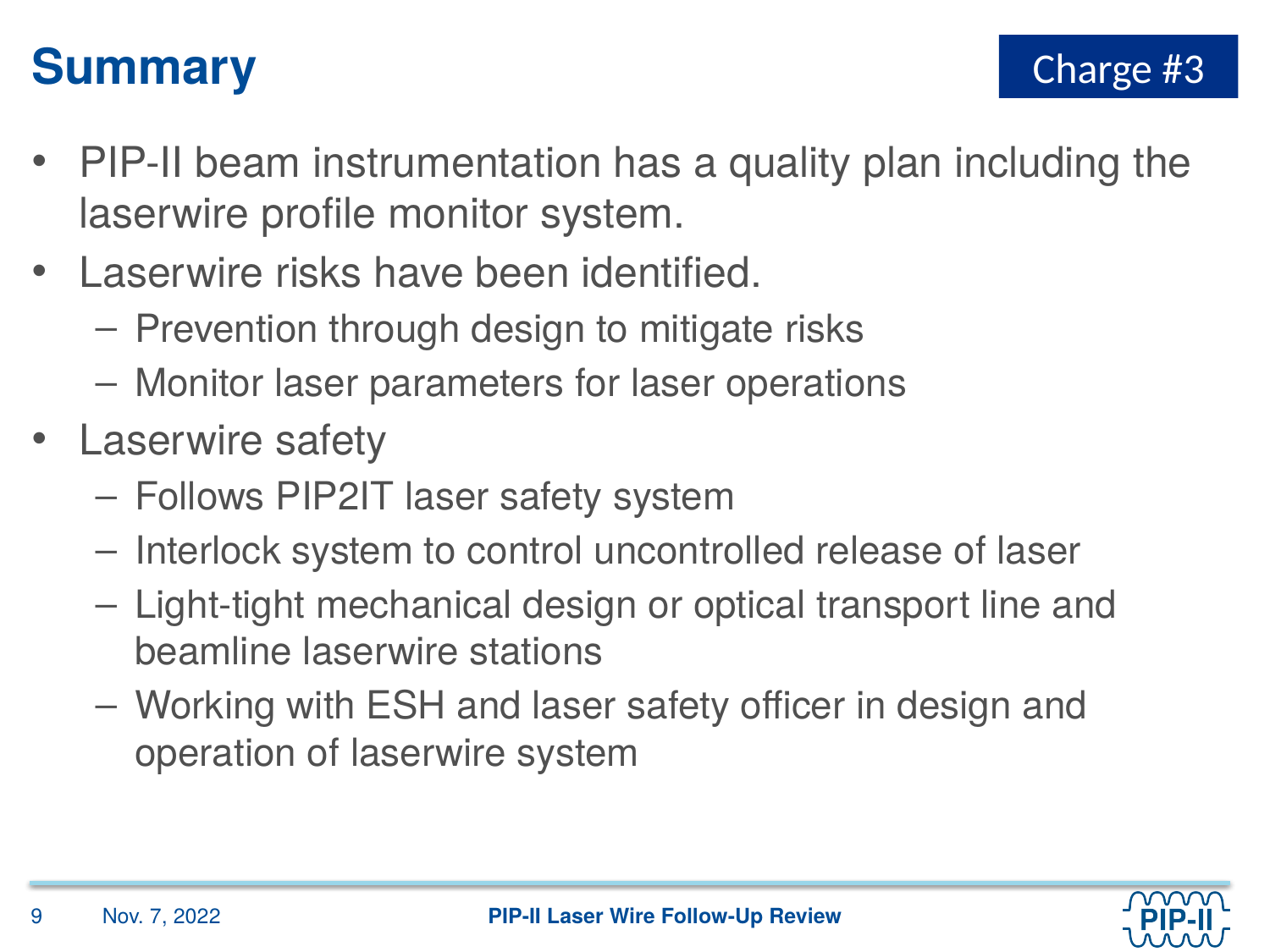

Charge #3
# Summary
PIP-II beam instrumentation has a quality plan including the laserwire profile monitor system.
Laserwire risks have been identified.
Prevention through design to mitigate risks
Monitor laser parameters for laser operations
Laserwire safety
Follows PIP2IT laser safety system
Interlock system to control uncontrolled release of laser
Light-tight mechanical design or optical transport line and beamline laserwire stations
Working with ESH and laser safety officer in design and operation of laserwire system

Nov. 7, 2022
9
PIP-II Laser Wire Follow-Up Review